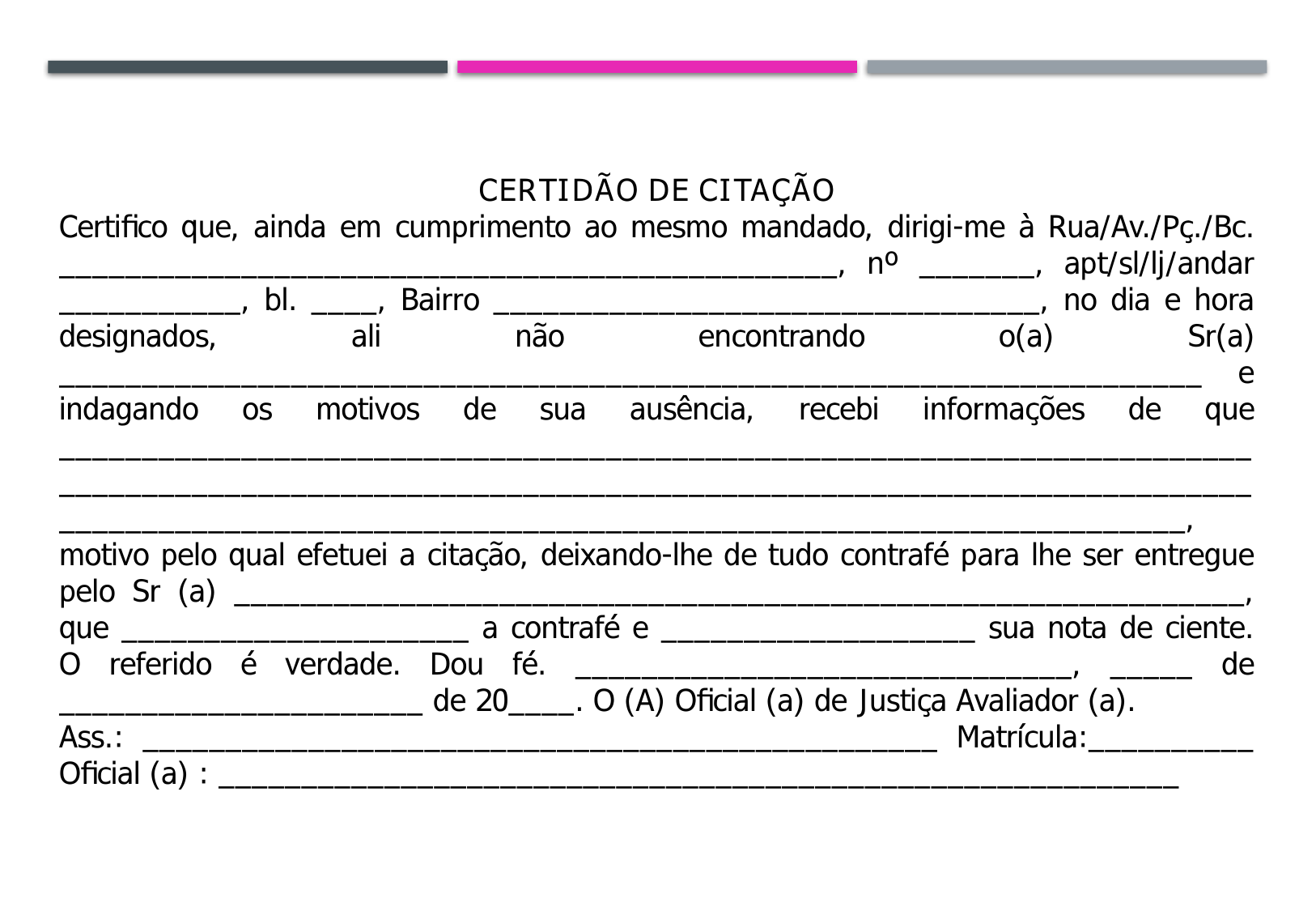

CERTIDÃO DE CITAÇÃO
Certifico que, ainda em cumprimento ao mesmo mandado, dirigi-me à Rua/Av./Pç./Bc. _______________________________________________, nº _______, apt/sl/lj/andar ___________, bl. ____, Bairro _________________________________, no dia e hora designados, ali não encontrando o(a) Sr(a) _____________________________________________________________________ e indagando os motivos de sua ausência, recebi informações de que ____________________________________________________________________________________________________________________________________________________________________________________________________________________, motivo pelo qual efetuei a citação, deixando-lhe de tudo contrafé para lhe ser entregue pelo Sr (a) _____________________________________________________________, que _____________________ a contrafé e ___________________ sua nota de ciente. O referido é verdade. Dou fé. ______________________________, _____ de ______________________ de 20____. O (A) Oficial (a) de Justiça Avaliador (a).
Ass.: ________________________________________________ Matrícula:__________ Oficial (a) : __________________________________________________________